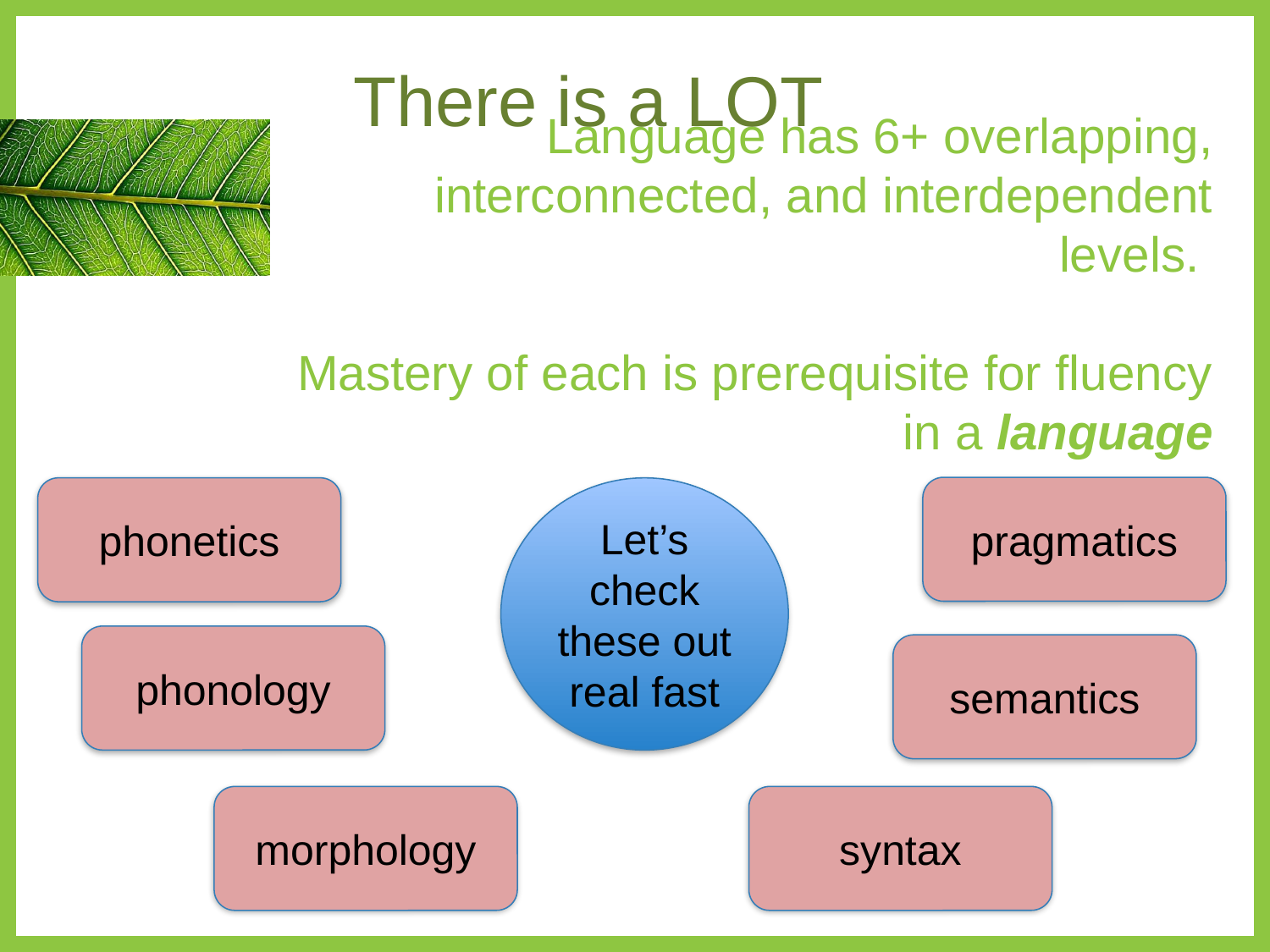

There is a LOT
# Language has 6+ overlapping, interconnected, and interdependent levels. Mastery of each is prerequisite for fluency in a language
pragmatics
phonetics
Let’s check these out real fast
phonology
semantics
morphology
syntax